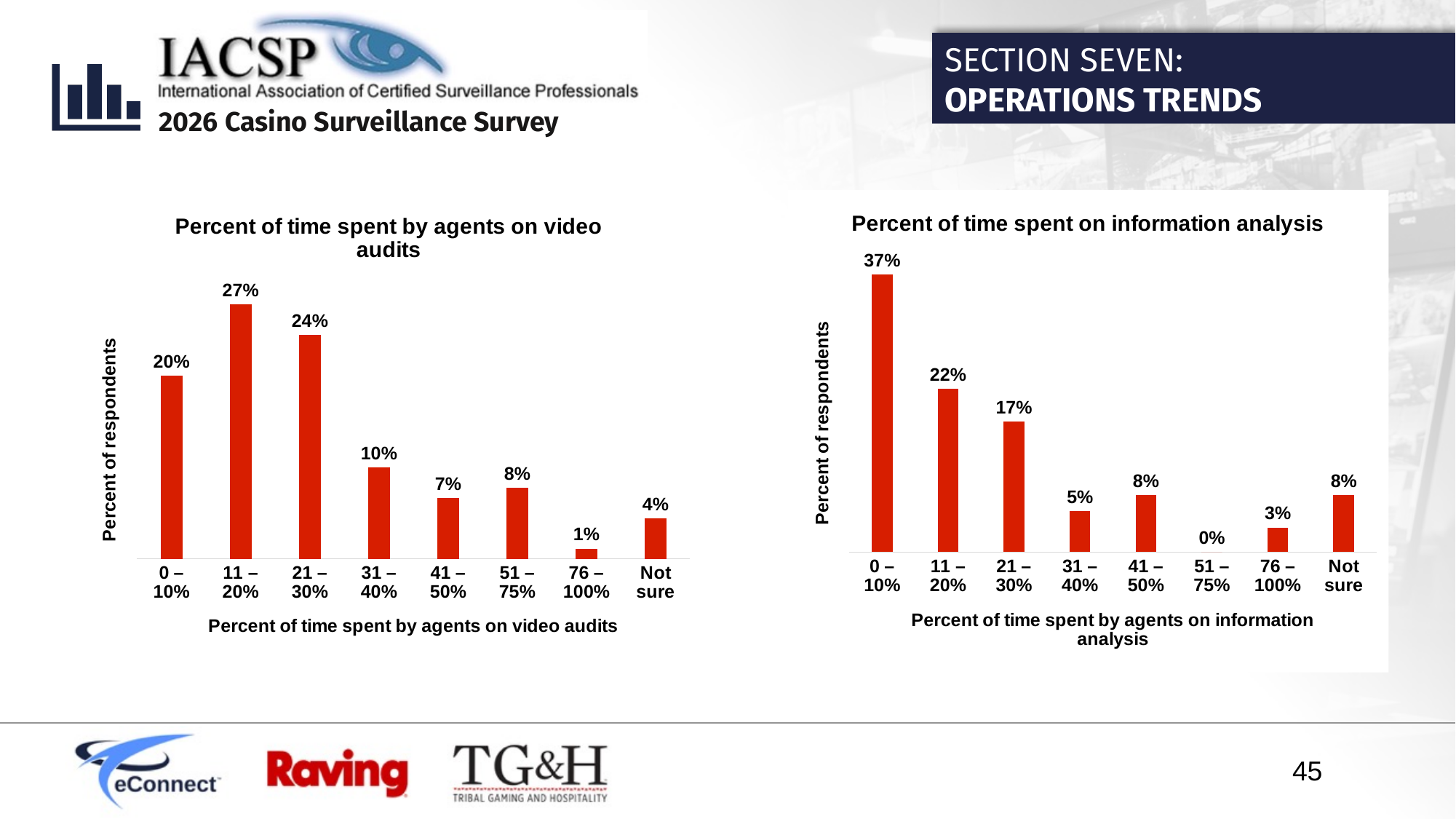

SECTION SEVEN:
OPERATIONS TRENDS

### Chart: Percent of time spent on information analysis

| Category |  |
|---|---|
| 0 – 10% | 0.3695652173913043 |
| 11 – 20% | 0.21739130434782608 |
| 21 – 30% | 0.17391304347826086 |
| 31 – 40% | 0.05434782608695652 |
| 41 – 50% | 0.07608695652173914 |
| 51 – 75% | 0.0 |
| 76 – 100% | 0.03260869565217391 |
| Not sure | 0.07608695652173914 |

### Chart: Percent of time spent by agents on video audits

| Category |  |
|---|---|
| 0 – 10% | 0.1956521739130435 |
| 11 – 20% | 0.2717391304347826 |
| 21 – 30% | 0.2391304347826087 |
| 31 – 40% | 0.09782608695652174 |
| 41 – 50% | 0.06521739130434782 |
| 51 – 75% | 0.07608695652173914 |
| 76 – 100% | 0.010869565217391304 |
| Not sure | 0.043478260869565216 |
45